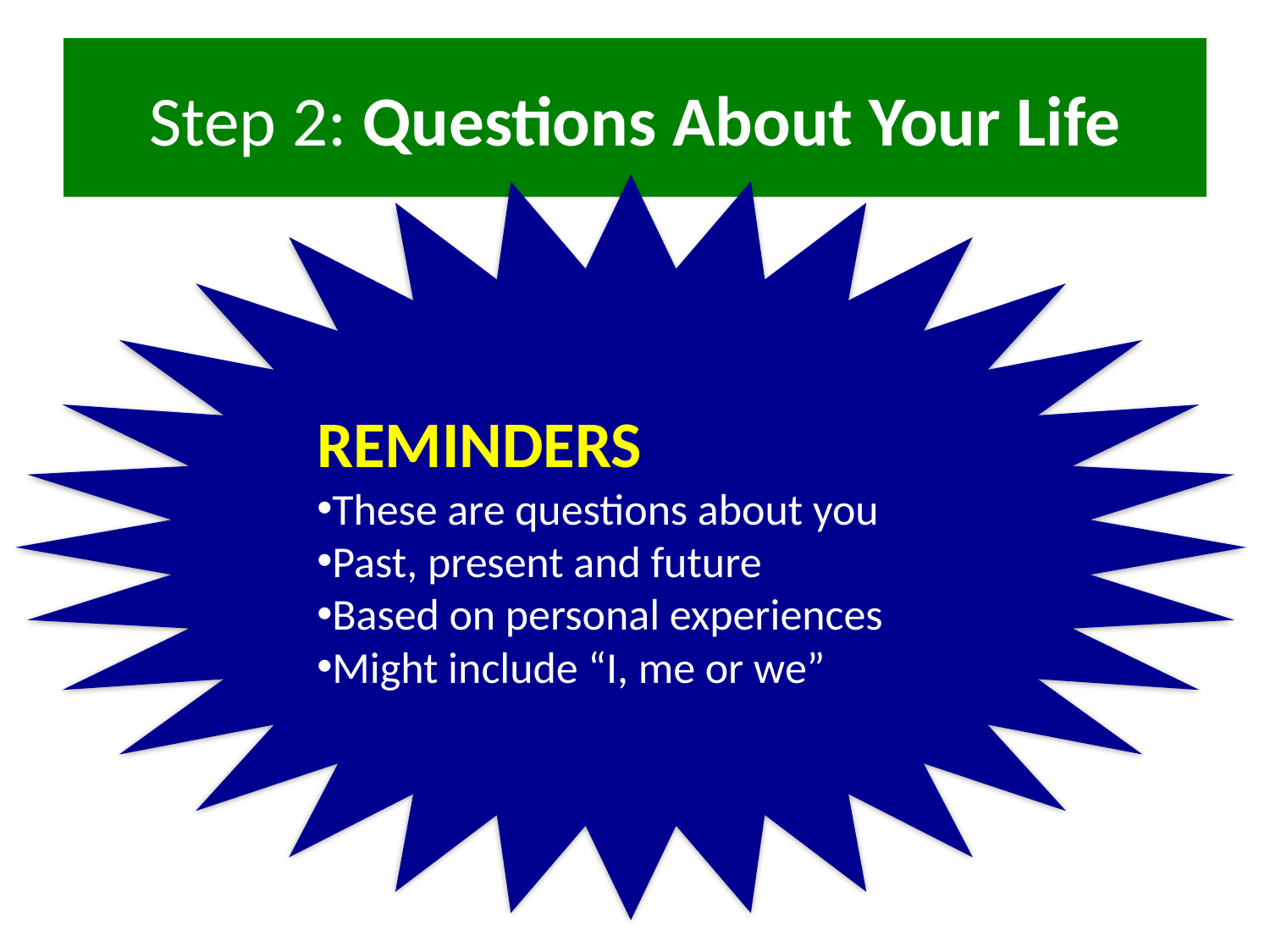

# Step 2: Questions About Your Life
REMINDERS
These are questions about you
Past, present and future
Based on personal experiences
Might include “I, me or we”